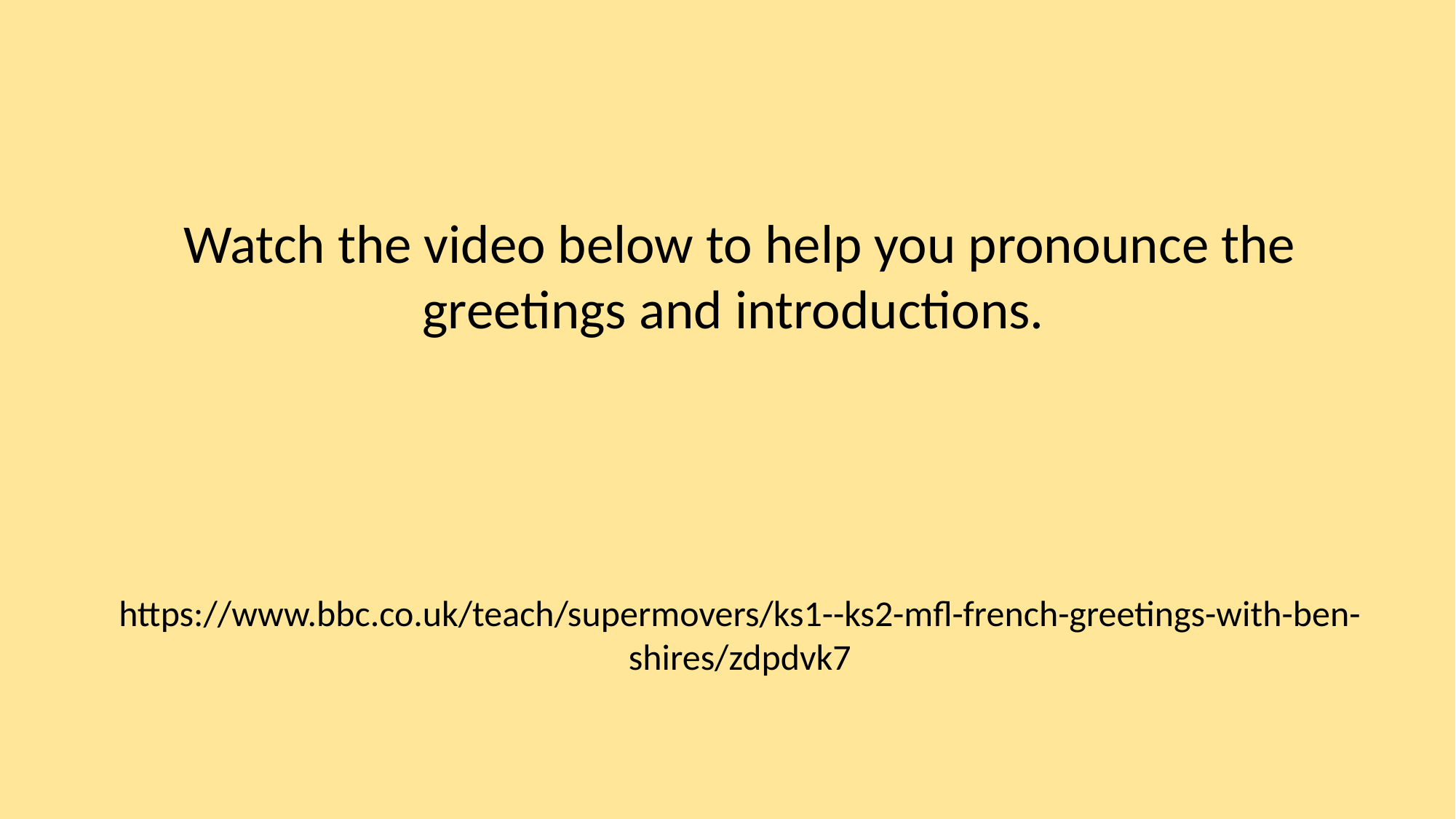

Watch the video below to help you pronounce the greetings and introductions.
https://www.bbc.co.uk/teach/supermovers/ks1--ks2-mfl-french-greetings-with-ben-shires/zdpdvk7